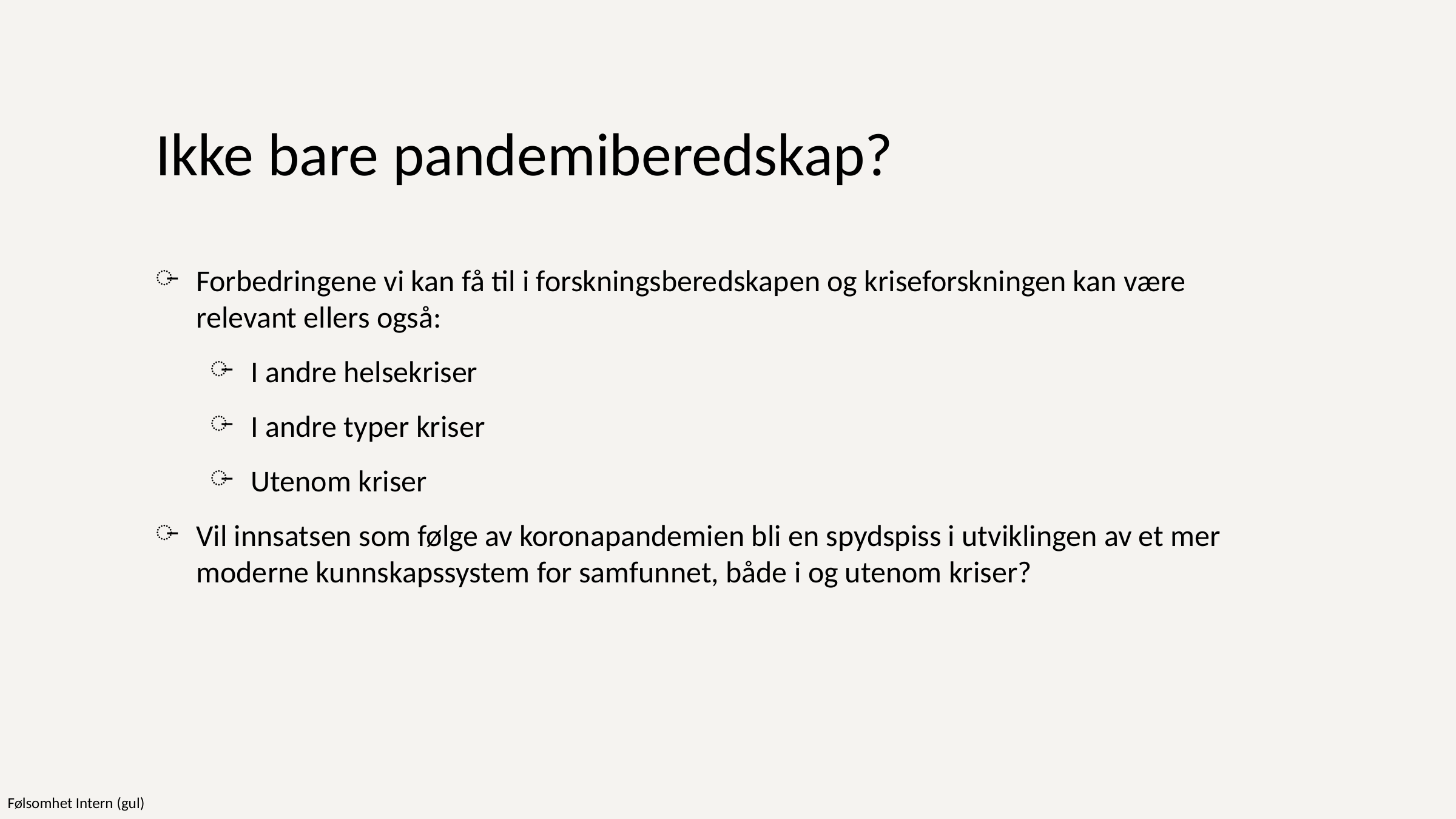

Ikke bare pandemiberedskap?
Forbedringene vi kan få til i forskningsberedskapen og kriseforskningen kan være relevant ellers også:
I andre helsekriser
I andre typer kriser
Utenom kriser
Vil innsatsen som følge av koronapandemien bli en spydspiss i utviklingen av et mer moderne kunnskapssystem for samfunnet, både i og utenom kriser?